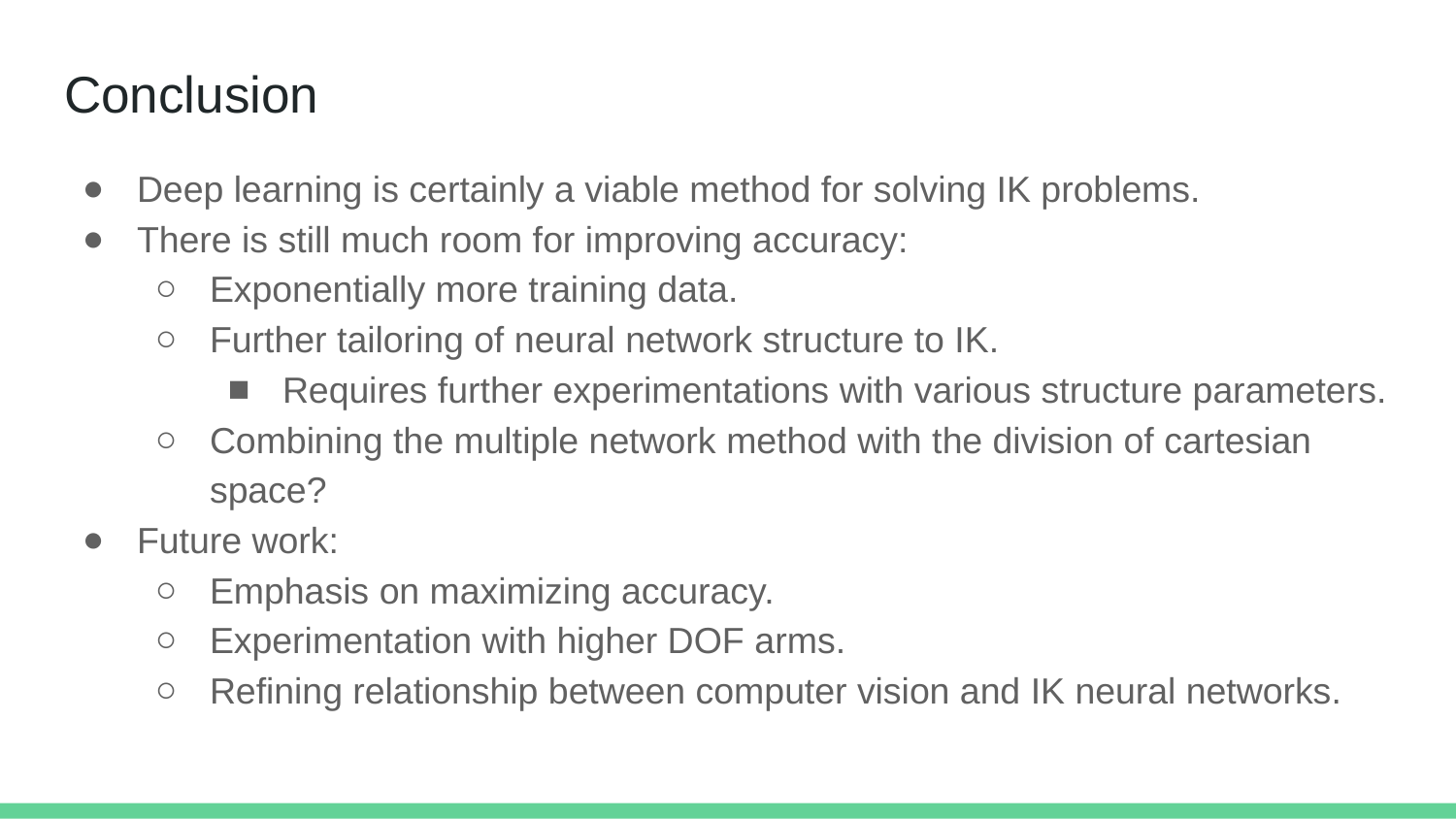

# Conclusion
Deep learning is certainly a viable method for solving IK problems.
There is still much room for improving accuracy:
Exponentially more training data.
Further tailoring of neural network structure to IK.
Requires further experimentations with various structure parameters.
Combining the multiple network method with the division of cartesian space?
Future work:
Emphasis on maximizing accuracy.
Experimentation with higher DOF arms.
Refining relationship between computer vision and IK neural networks.